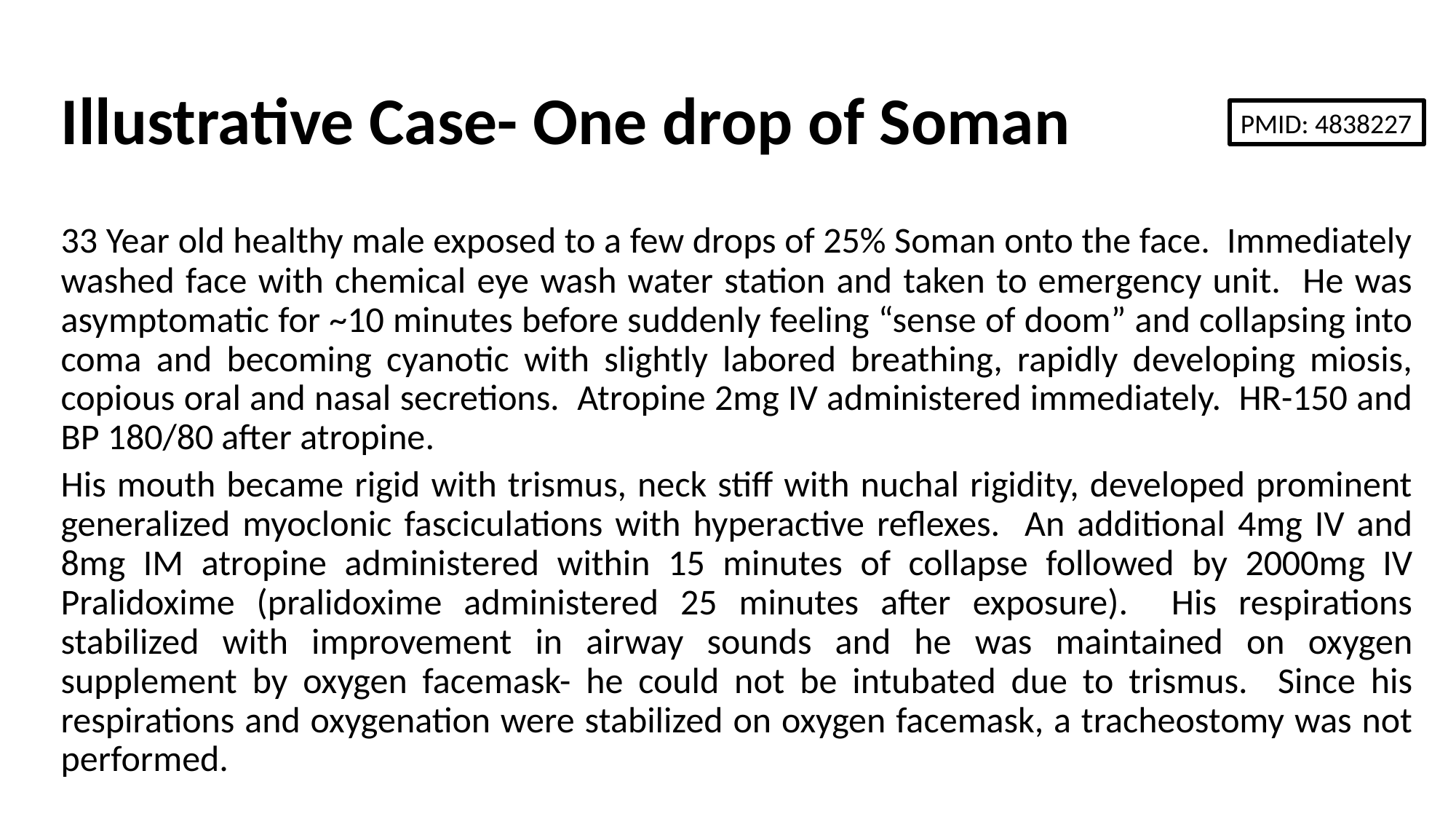

# Illustrative Case- One drop of Soman
PMID: 4838227
33 Year old healthy male exposed to a few drops of 25% Soman onto the face.  Immediately washed face with chemical eye wash water station and taken to emergency unit.  He was asymptomatic for ~10 minutes before suddenly feeling “sense of doom” and collapsing into coma and becoming cyanotic with slightly labored breathing, rapidly developing miosis, copious oral and nasal secretions.  Atropine 2mg IV administered immediately.  HR-150 and BP 180/80 after atropine.
His mouth became rigid with trismus, neck stiff with nuchal rigidity, developed prominent generalized myoclonic fasciculations with hyperactive reflexes.  An additional 4mg IV and 8mg IM atropine administered within 15 minutes of collapse followed by 2000mg IV Pralidoxime (pralidoxime administered 25 minutes after exposure).  His respirations stabilized with improvement in airway sounds and he was maintained on oxygen supplement by oxygen facemask- he could not be intubated due to trismus.  Since his respirations and oxygenation were stabilized on oxygen facemask, a tracheostomy was not performed.